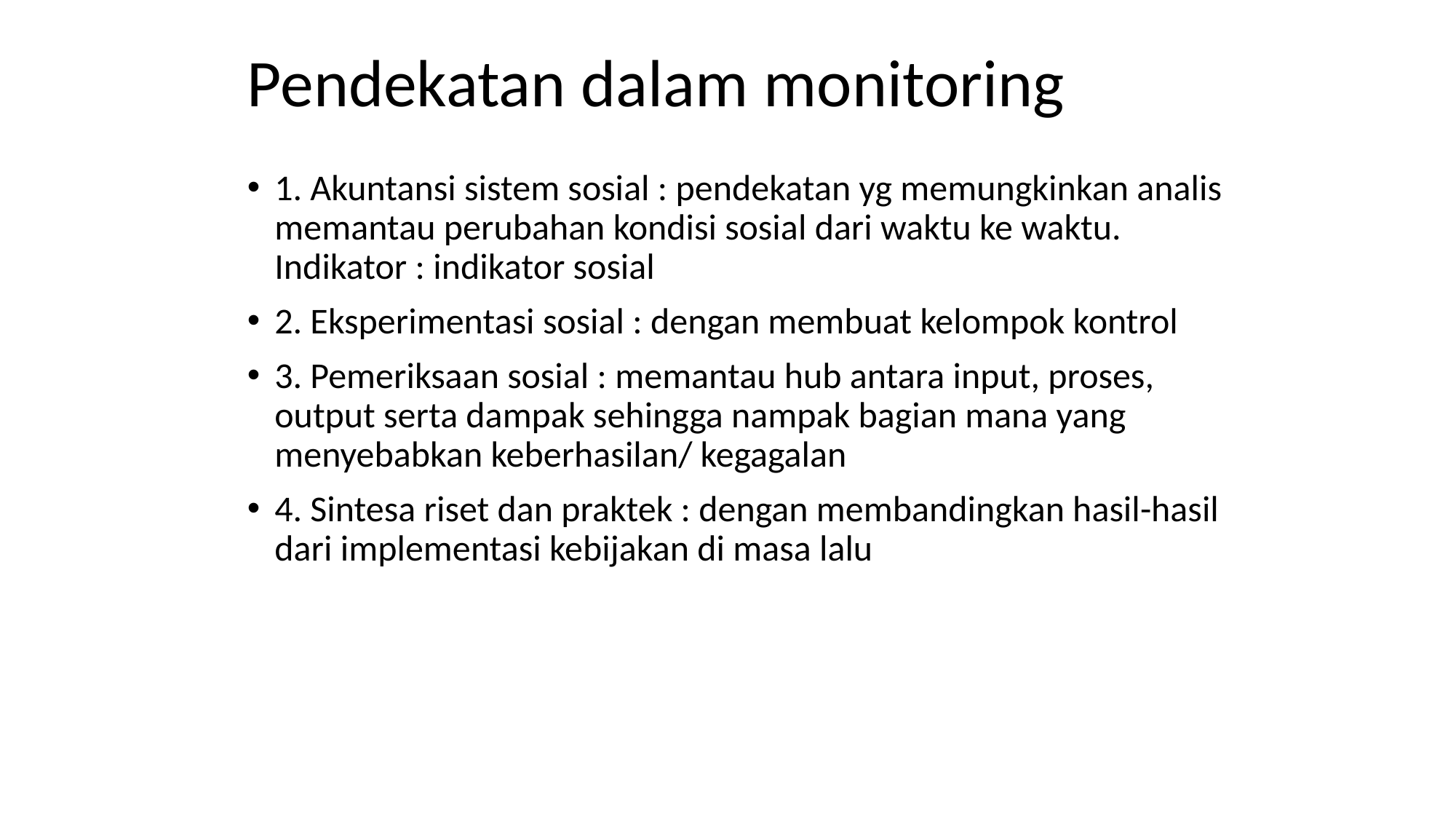

# Pendekatan dalam monitoring
1. Akuntansi sistem sosial : pendekatan yg memungkinkan analis memantau perubahan kondisi sosial dari waktu ke waktu. Indikator : indikator sosial
2. Eksperimentasi sosial : dengan membuat kelompok kontrol
3. Pemeriksaan sosial : memantau hub antara input, proses, output serta dampak sehingga nampak bagian mana yang menyebabkan keberhasilan/ kegagalan
4. Sintesa riset dan praktek : dengan membandingkan hasil-hasil dari implementasi kebijakan di masa lalu